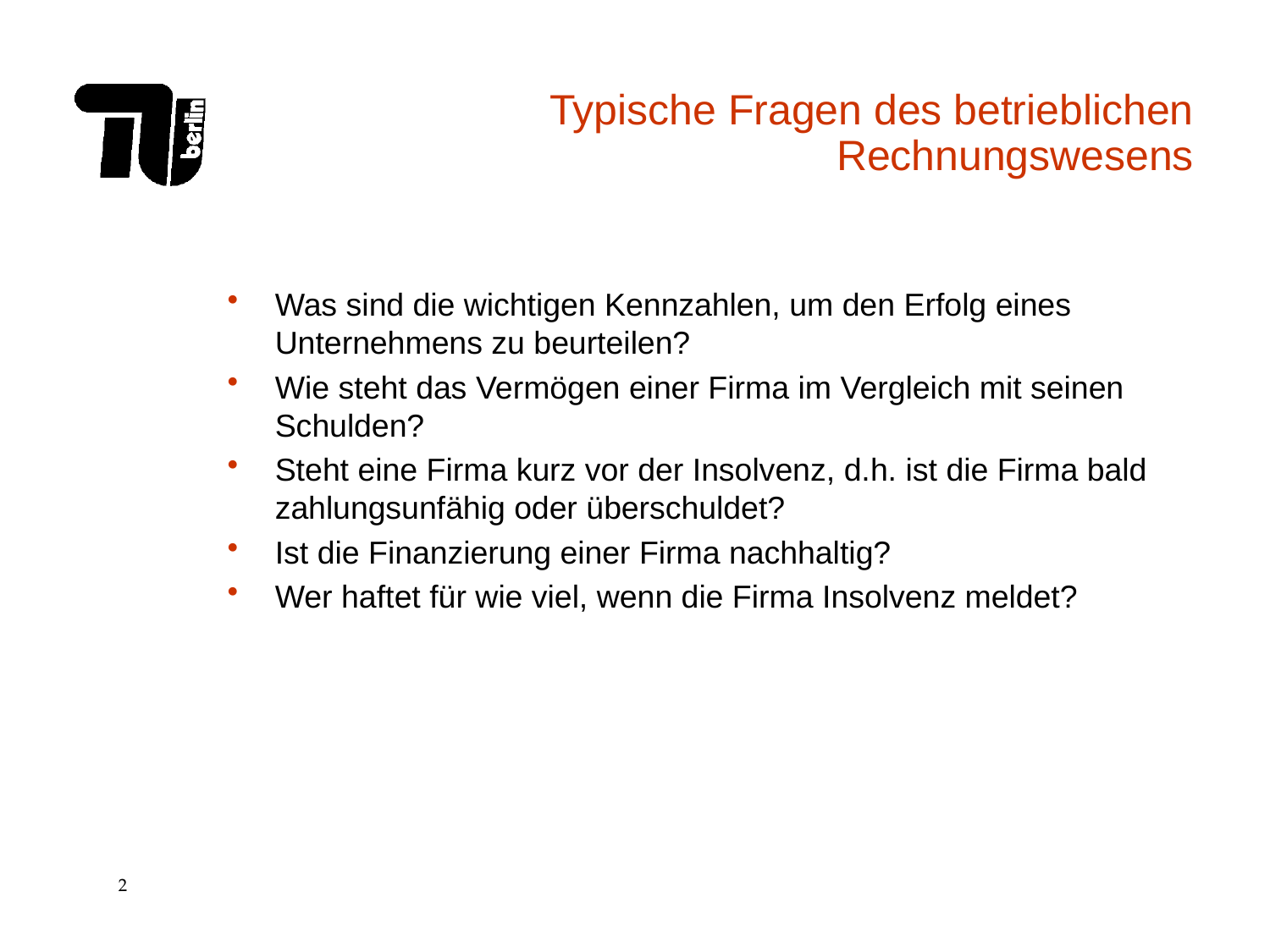

# Typische Fragen des betrieblichen Rechnungswesens

Was sind die wichtigen Kennzahlen, um den Erfolg eines Unternehmens zu beurteilen?
Wie steht das Vermögen einer Firma im Vergleich mit seinen Schulden?
Steht eine Firma kurz vor der Insolvenz, d.h. ist die Firma bald zahlungsunfähig oder überschuldet?
Ist die Finanzierung einer Firma nachhaltig?
Wer haftet für wie viel, wenn die Firma Insolvenz meldet?